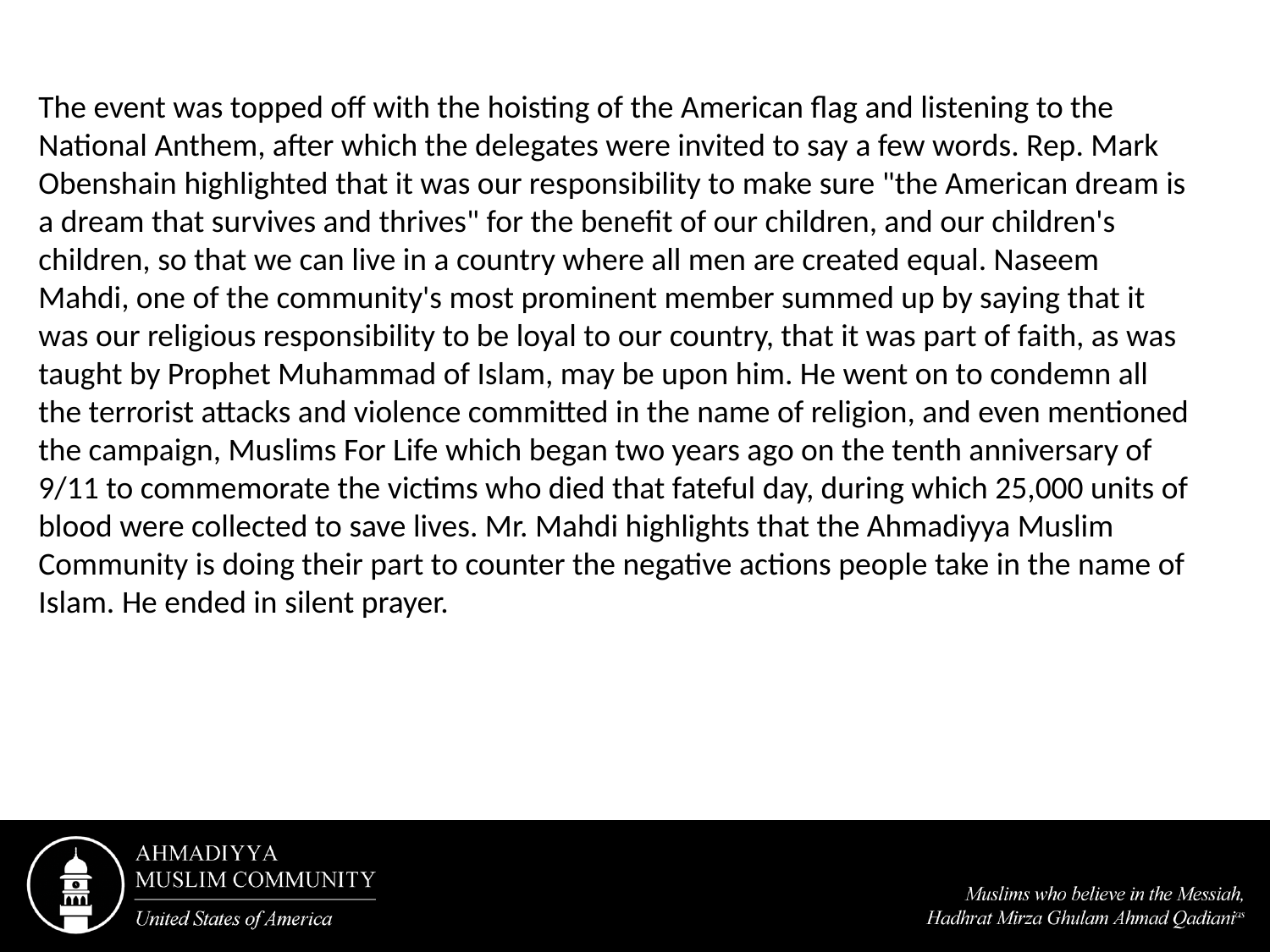

The event was topped off with the hoisting of the American flag and listening to the National Anthem, after which the delegates were invited to say a few words. Rep. Mark Obenshain highlighted that it was our responsibility to make sure "the American dream is a dream that survives and thrives" for the benefit of our children, and our children's children, so that we can live in a country where all men are created equal. Naseem Mahdi, one of the community's most prominent member summed up by saying that it was our religious responsibility to be loyal to our country, that it was part of faith, as was taught by Prophet Muhammad of Islam, may be upon him. He went on to condemn all the terrorist attacks and violence committed in the name of religion, and even mentioned the campaign, Muslims For Life which began two years ago on the tenth anniversary of 9/11 to commemorate the victims who died that fateful day, during which 25,000 units of blood were collected to save lives. Mr. Mahdi highlights that the Ahmadiyya Muslim Community is doing their part to counter the negative actions people take in the name of Islam. He ended in silent prayer.